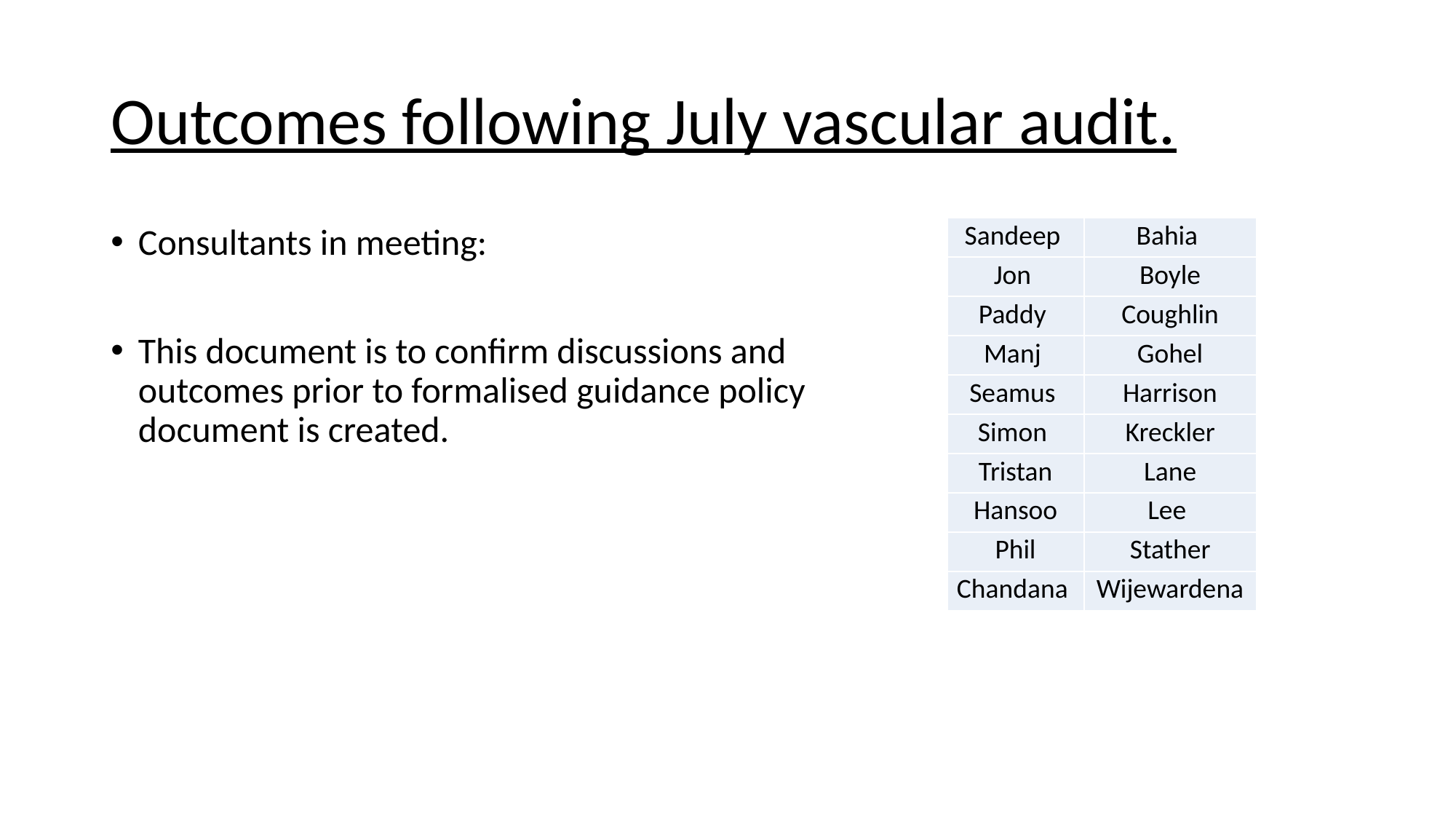

# Outcomes following July vascular audit.
Consultants in meeting:

This document is to confirm discussions and outcomes prior to formalised guidance policy document is created.

| Sandeep | Bahia |
| --- | --- |
| Jon | Boyle |
| Paddy | Coughlin |
| Manj | Gohel |
| Seamus | Harrison |
| Simon | Kreckler |
| Tristan | Lane |
| Hansoo | Lee |
| Phil | Stather |
| Chandana | Wijewardena |